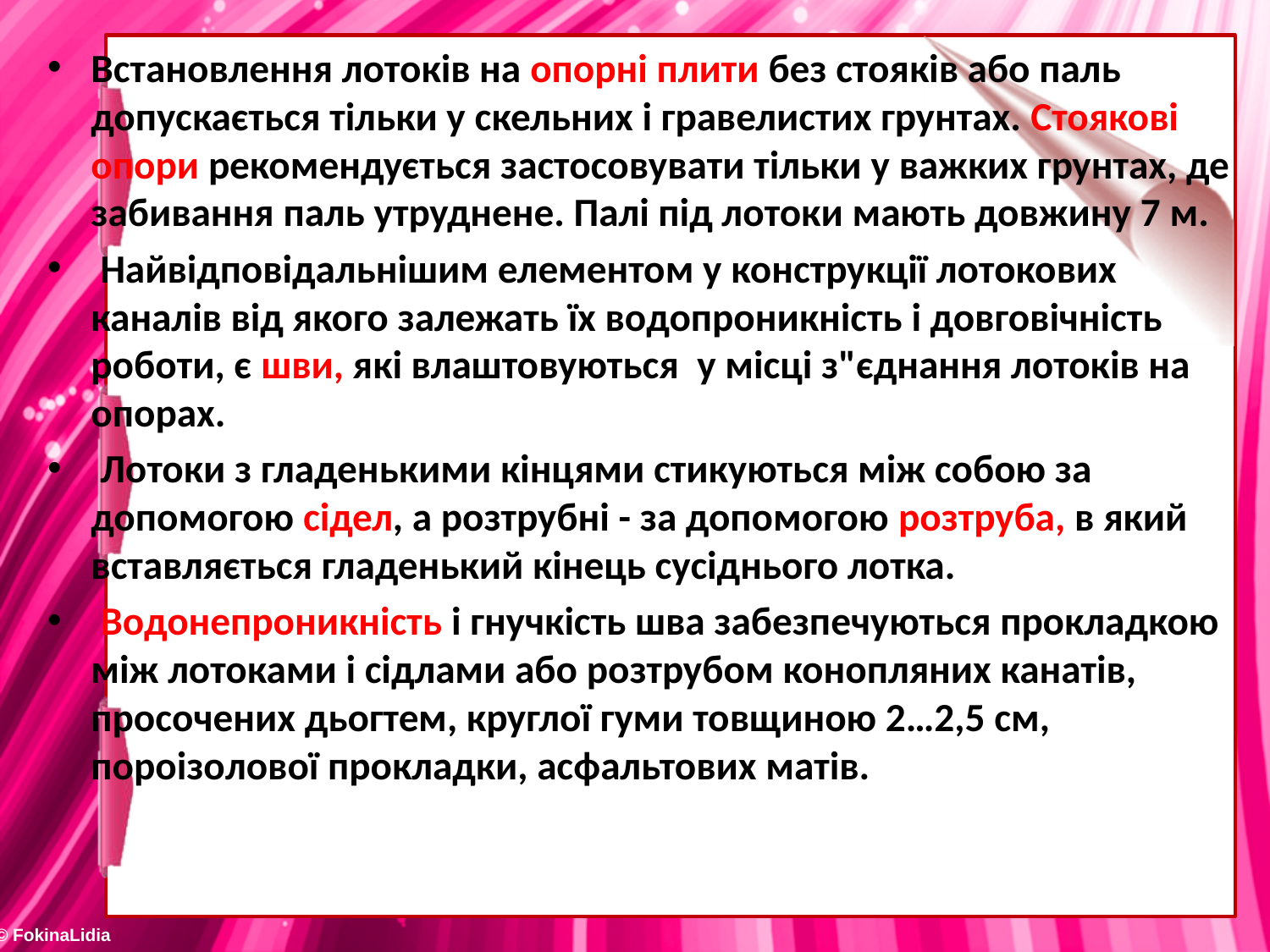

Встановлення лотоків на опорні плити без стояків або паль допускається тільки у скельних і гравелистих грунтах. Стоякові опори рекомендується застосовувати тільки у важких грунтах, де забивання паль утруднене. Палі під лотоки мають довжину 7 м.
 Найвідповідальнішим елементом у конструкції лотокових каналів від якого залежать їх водопроникність і довговічність роботи, є шви, які влаштовуються  у місці з"єднання лотоків на опорах.
 Лотоки з гладенькими кінцями стикуються між собою за допомогою сідел, а розтрубні - за допомогою розтруба, в який вставляється гладенький кінець сусіднього лотка.
 Водонепроникність і гнучкість шва забезпечуються прокладкою між лотоками і сідлами або розтрубом конопляних канатів, просочених дьогтем, круглої гуми товщиною 2…2,5 см, пороізолової прокладки, асфальтових матів.